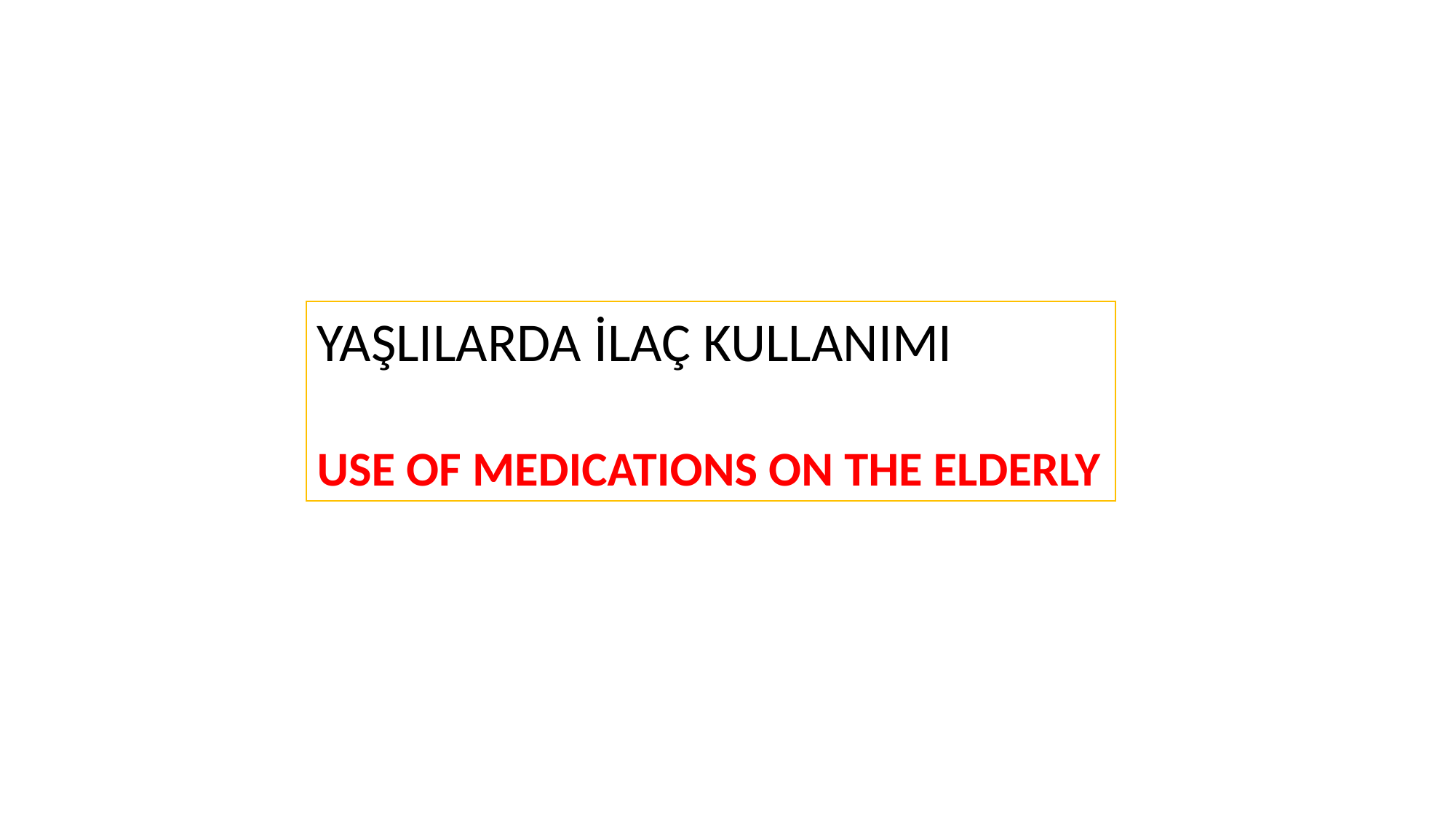

YAŞLILARDA İLAÇ KULLANIMI

USE OF MEDICATIONS ON THE ELDERLY